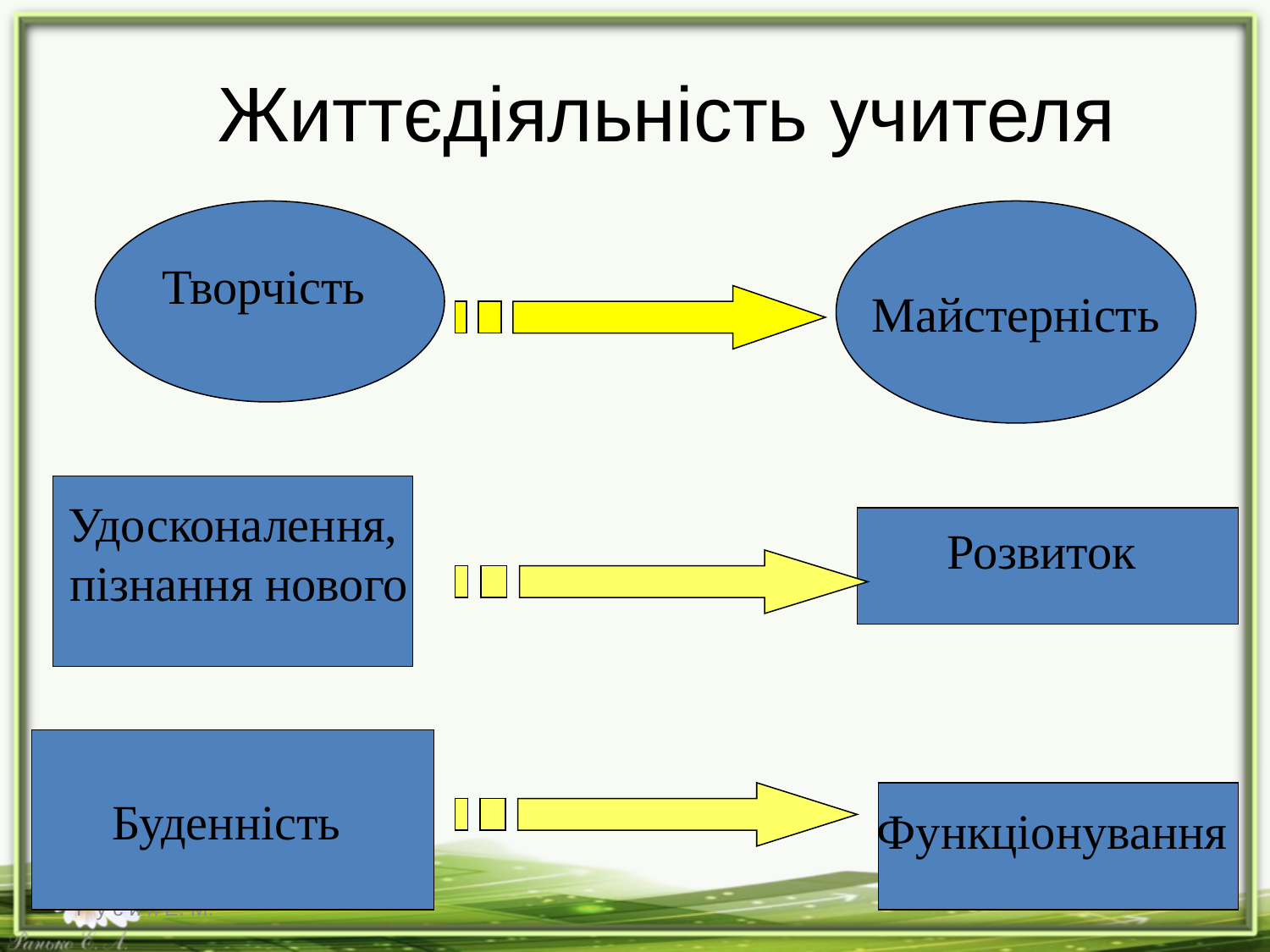

# Життєдіяльність учителя

Творчість

Майстерність

Удосконалення,
 пізнання нового

Розвиток

Буденність

Функціонування

Р у с и н Е. М.